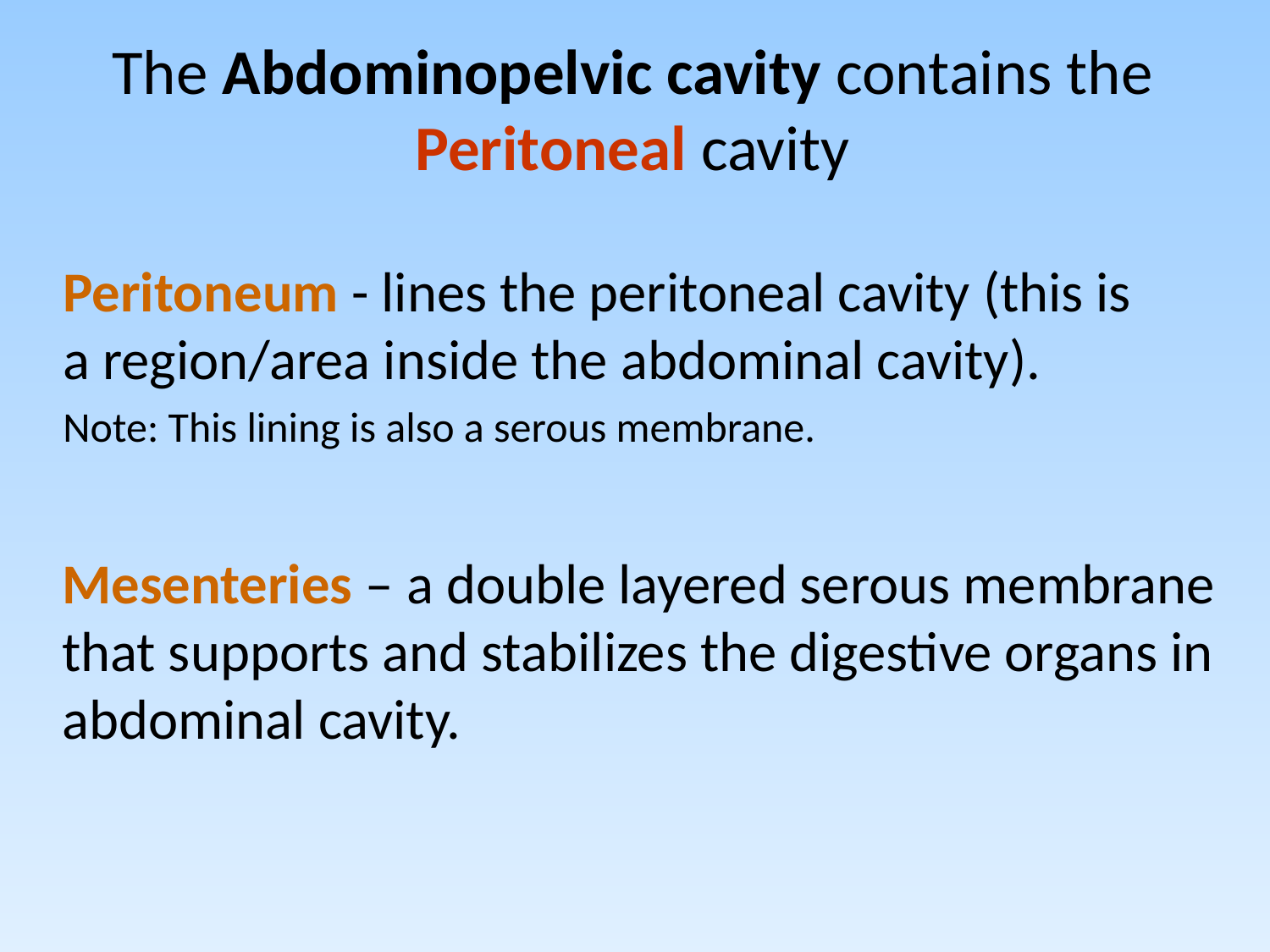

The Abdominopelvic cavity contains the Peritoneal cavity
Peritoneum - lines the peritoneal cavity (this is a region/area inside the abdominal cavity).
Note: This lining is also a serous membrane.
Mesenteries – a double layered serous membrane that supports and stabilizes the digestive organs in abdominal cavity.